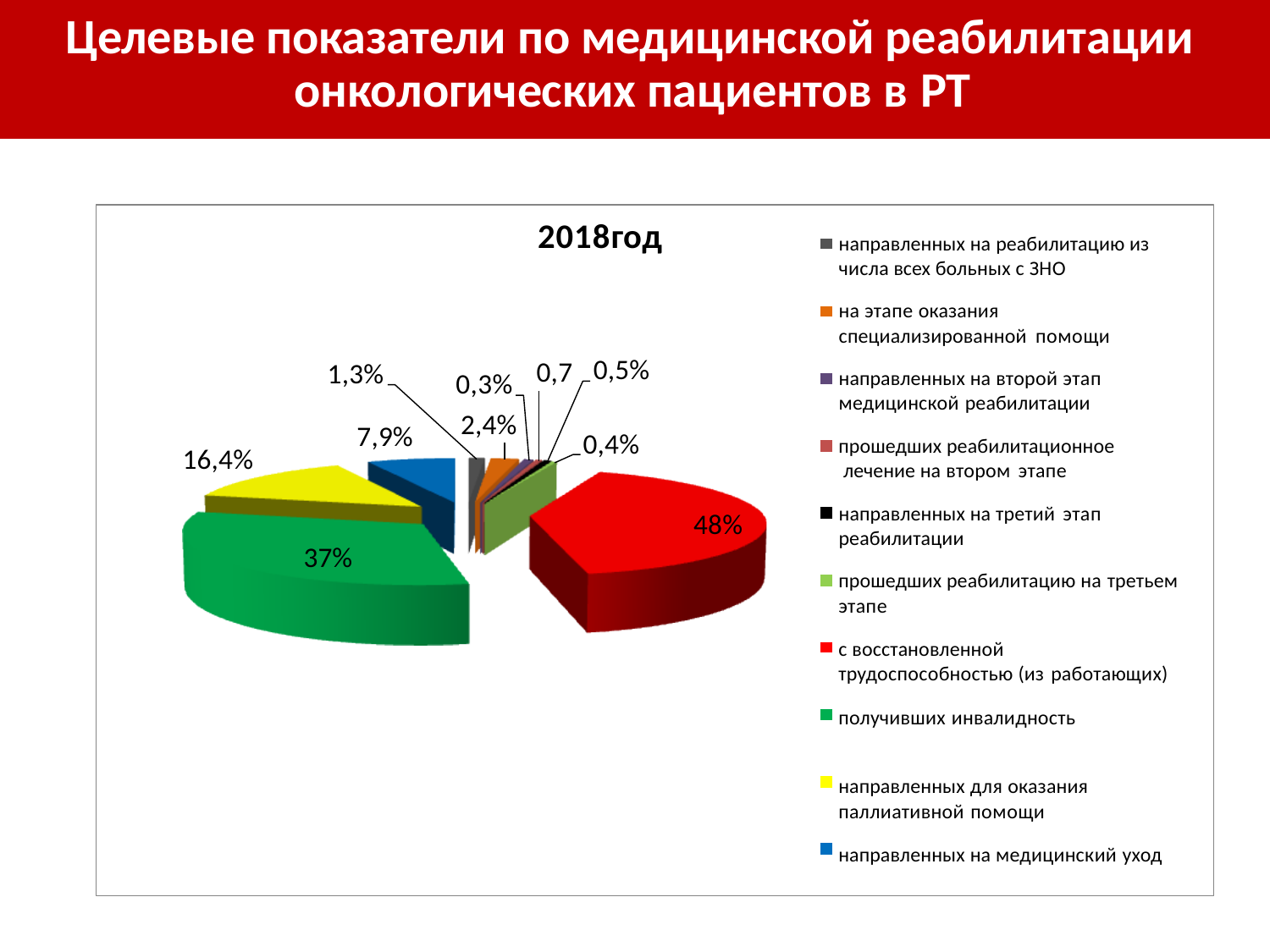

# Целевые показатели по медицинской реабилитации  онкологических пациентов в РТ

2018год
направленных на реабилитацию из  числа всех больных с ЗНО

на этапе оказания  специализированной помощи

0,5%
0,7
1,3%
0,3%
2,4%
направленных на второй этап  медицинской реабилитации

7,9%
0,4%
прошедших реабилитационное  лечение на втором этапе
16,4%

направленных на третий этап
реабилитации
48%

37%
прошедших реабилитацию на третьем
этапе

с восстановленной
трудоспособностью (из работающих)

получивших инвалидность

направленных для оказания
паллиативной помощи

направленных на медицинский уход